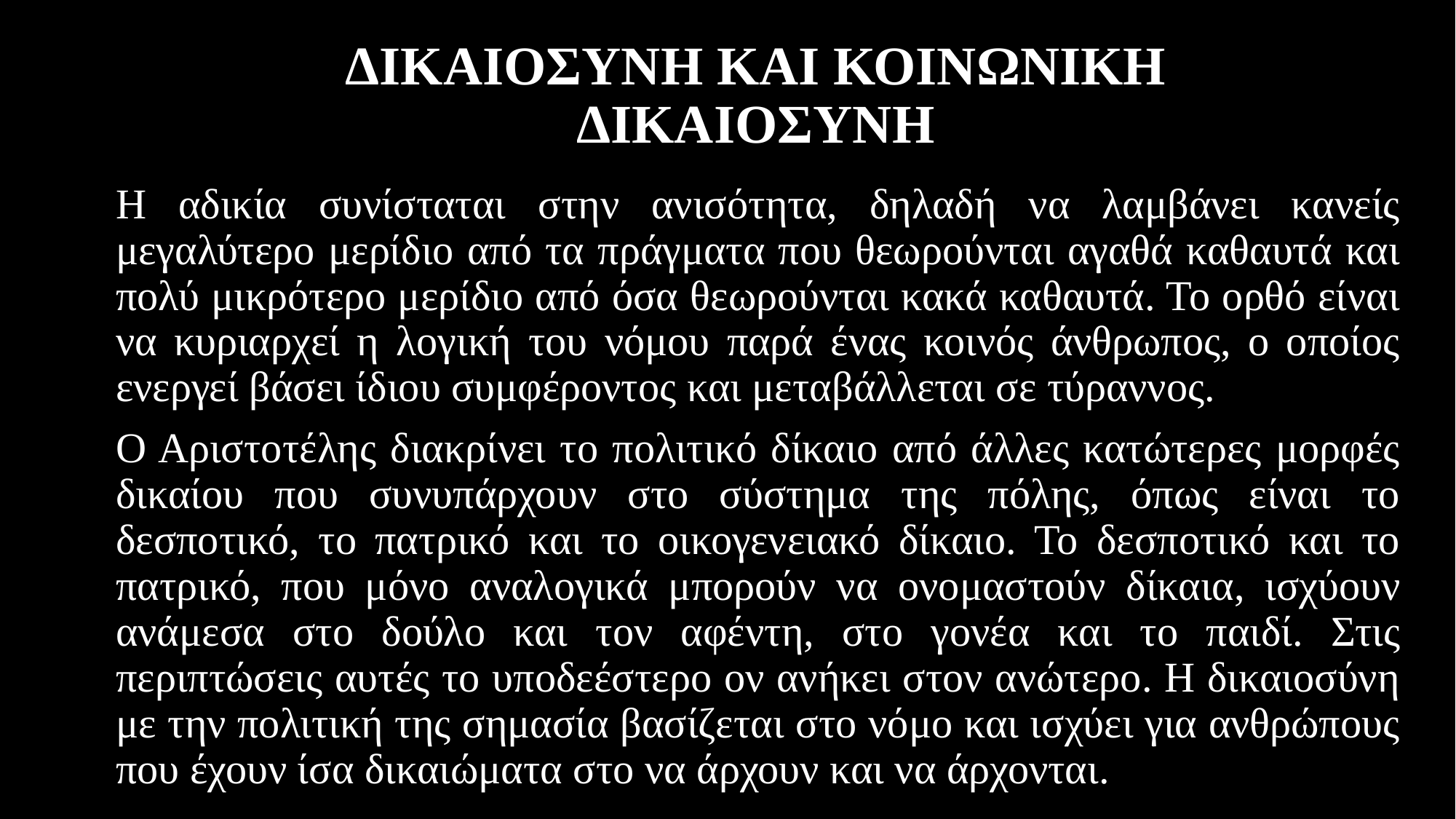

# ΔΙΚΑΙΟΣΥΝΗ ΚΑΙ ΚΟΙΝΩΝΙΚΗ ΔΙΚΑΙΟΣΥΝΗ
Η αδικία συνίσταται στην ανισότητα, δηλαδή να λαμβάνει κανείς μεγαλύτερο μερίδιο από τα πράγματα που θεωρούνται αγαθά καθαυτά και πολύ μικρότερο μερίδιο από όσα θεωρούνται κακά καθαυτά. Το ορθό είναι να κυριαρχεί η λογική του νόμου παρά ένας κοινός άνθρωπος, ο οποίος ενεργεί βάσει ίδιου συμφέροντος και μεταβάλλεται σε τύραννος.
Ο Αριστοτέλης διακρίνει το πολιτικό δίκαιο από άλλες κατώτερες μορφές δικαίου που συνυπάρχουν στο σύστημα της πόλης, όπως είναι το δεσποτικό, το πατρικό και το οικογενειακό δίκαιο. Το δεσποτικό και το πατρικό, που μόνο αναλογικά μπορούν να ονομαστούν δίκαια, ισχύουν ανάμεσα στο δούλο και τον αφέντη, στο γονέα και το παιδί. Στις περιπτώσεις αυτές το υποδεέστερο ον ανήκει στον ανώτερο. Η δικαιοσύνη με την πολιτική της σημασία βασίζεται στο νόμο και ισχύει για ανθρώπους που έχουν ίσα δικαιώματα στο να άρχουν και να άρχονται.